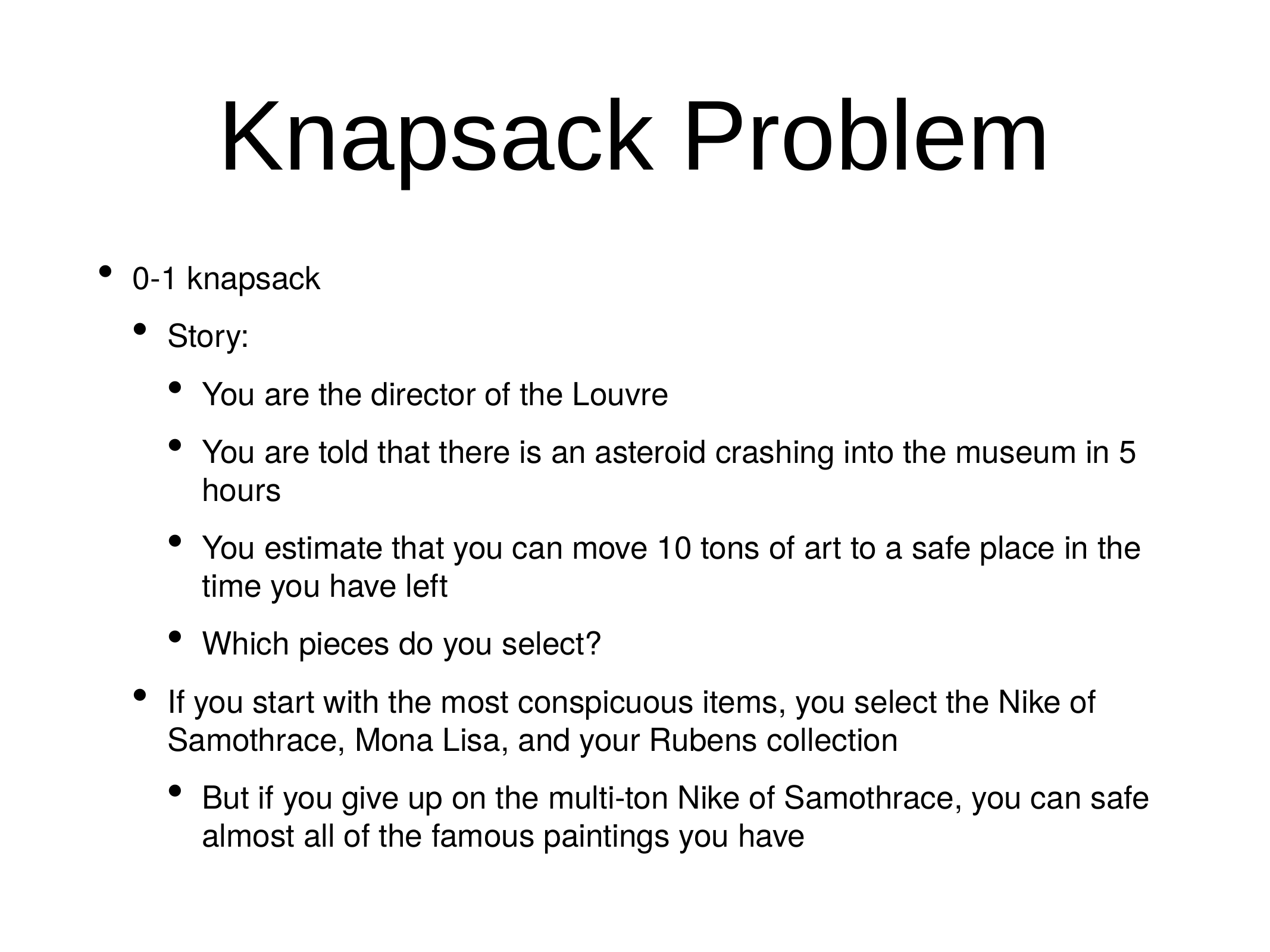

# Knapsack Problem
0-1 knapsack
Story:
You are the director of the Louvre
You are told that there is an asteroid crashing into the museum in 5 hours
You estimate that you can move 10 tons of art to a safe place in the time you have left
Which pieces do you select?
If you start with the most conspicuous items, you select the Nike of Samothrace, Mona Lisa, and your Rubens collection
But if you give up on the multi-ton Nike of Samothrace, you can safe almost all of the famous paintings you have